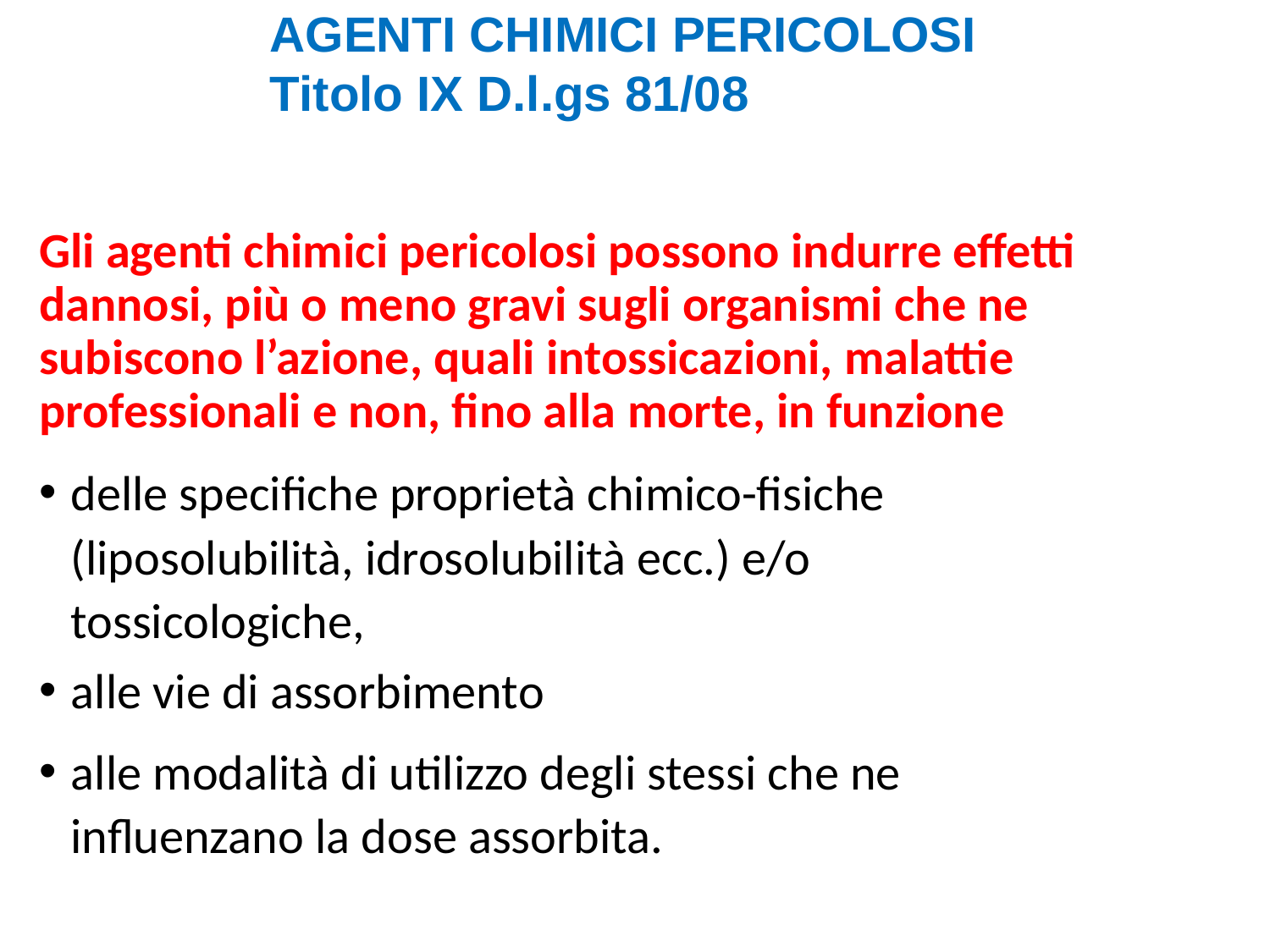

AGENTI CHIMICI PERICOLOSI
Titolo IX D.l.gs 81/08
#
Gli agenti chimici pericolosi possono indurre effetti  dannosi, più o meno gravi sugli organismi che ne  subiscono l’azione, quali intossicazioni, malattie  professionali e non, fino alla morte, in funzione
delle specifiche proprietà chimico-fisiche  (liposolubilità, idrosolubilità ecc.) e/o  tossicologiche,
alle vie di assorbimento
alle modalità di utilizzo degli stessi che ne  influenzano la dose assorbita.